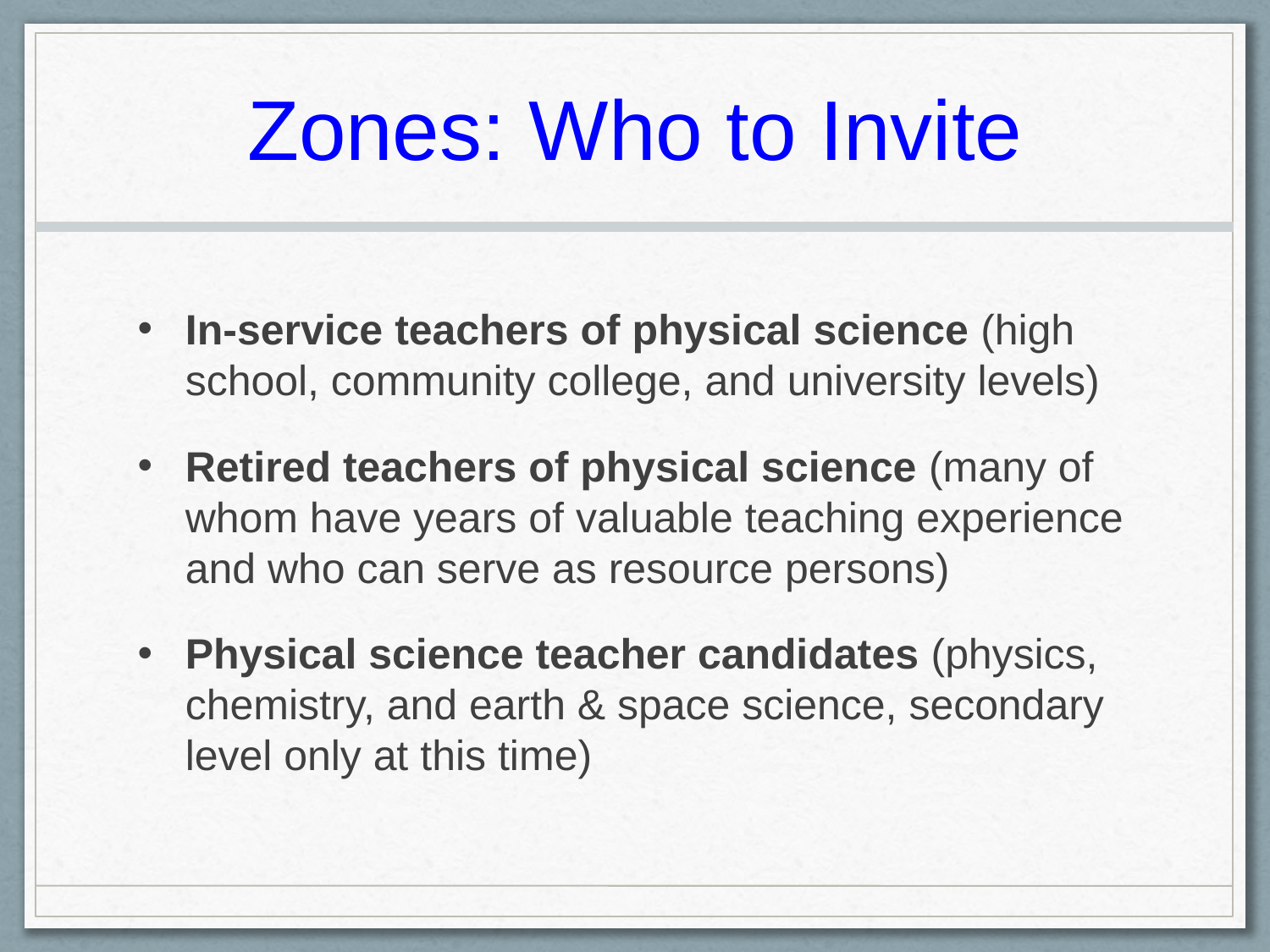

# Zones: Who to Invite
In-service teachers of physical science (high school, community college, and university levels)
Retired teachers of physical science (many of whom have years of valuable teaching experience and who can serve as resource persons)
Physical science teacher candidates (physics, chemistry, and earth & space science, secondary level only at this time)